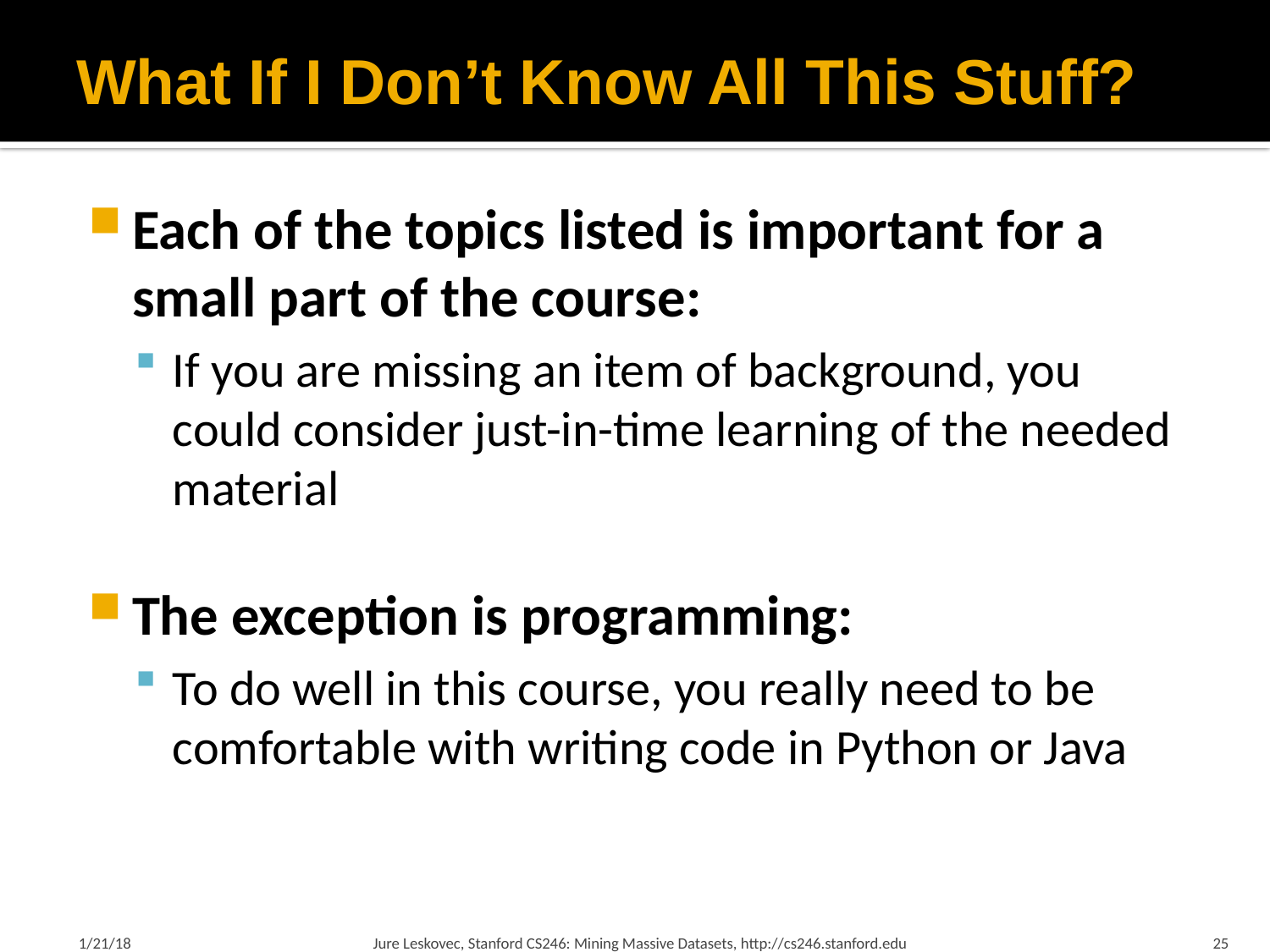

# What If I Don’t Know All This Stuff?
Each of the topics listed is important for a small part of the course:
If you are missing an item of background, you could consider just-in-time learning of the needed material

The exception is programming:
To do well in this course, you really need to be comfortable with writing code in Python or Java
1/21/18
Jure Leskovec, Stanford CS246: Mining Massive Datasets, http://cs246.stanford.edu
25